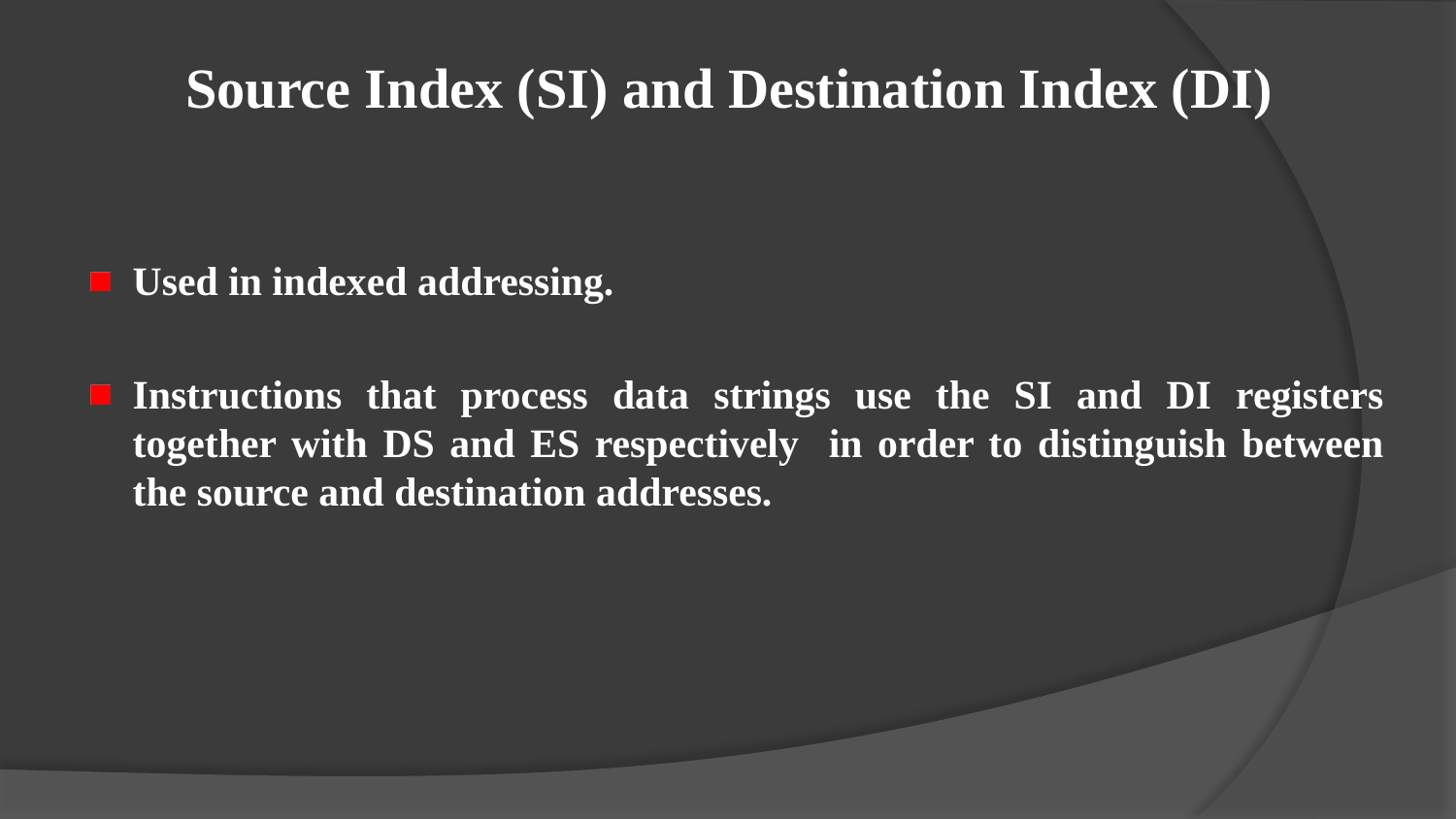

# Source Index (SI) and Destination Index (DI)

Used in indexed addressing.

Instructions that process data strings use the SI and DI registers together with DS and ES respectively  in order to distinguish between the source and destination addresses.